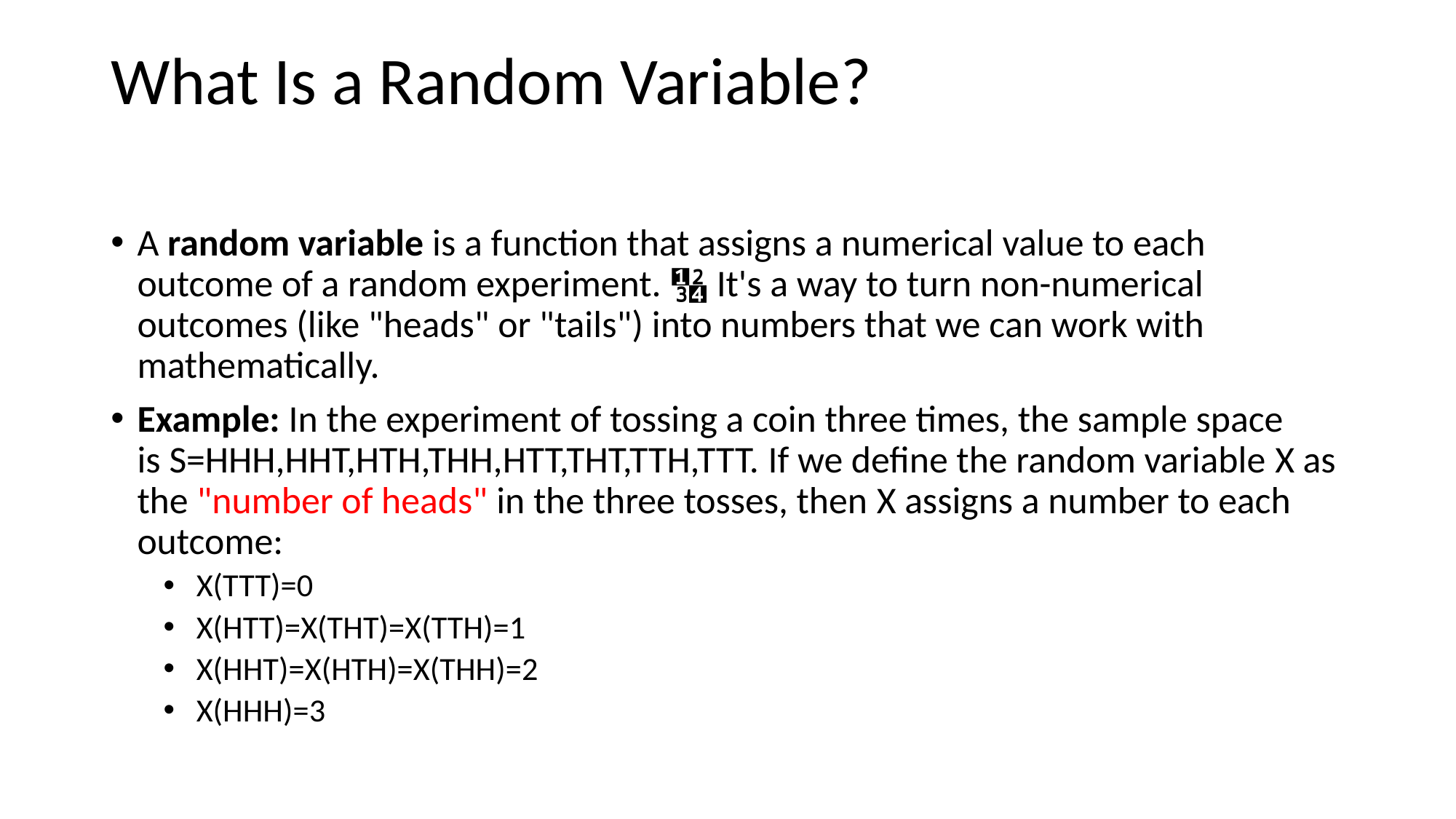

# What Is a Random Variable?
A random variable is a function that assigns a numerical value to each outcome of a random experiment. 🔢 It's a way to turn non-numerical outcomes (like "heads" or "tails") into numbers that we can work with mathematically.
Example: In the experiment of tossing a coin three times, the sample space is S=HHH,HHT,HTH,THH,HTT,THT,TTH,TTT. If we define the random variable X as the "number of heads" in the three tosses, then X assigns a number to each outcome:
X(TTT)=0
X(HTT)=X(THT)=X(TTH)=1
X(HHT)=X(HTH)=X(THH)=2
X(HHH)=3